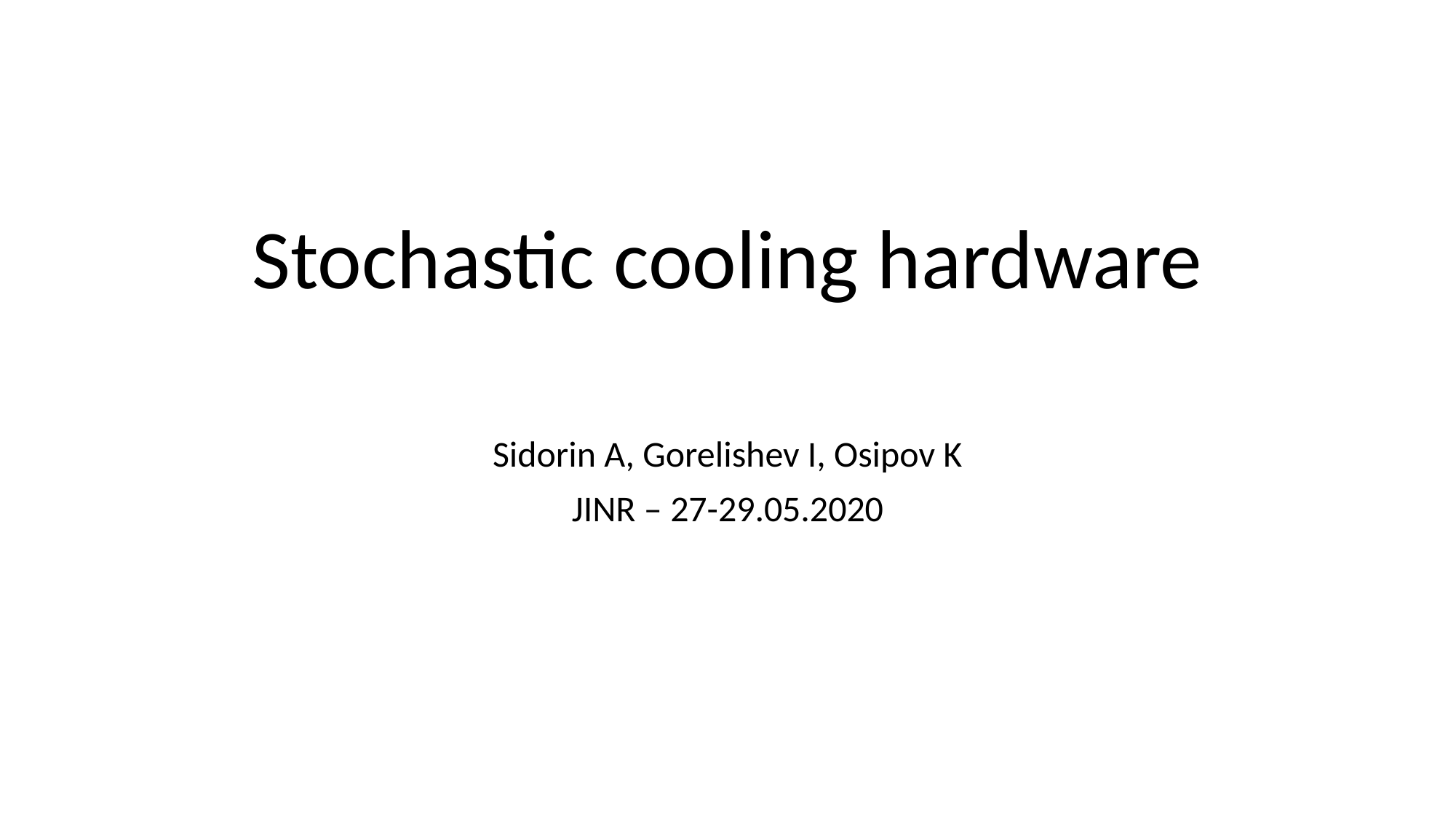

# Stochastic cooling hardware
Sidorin A, Gorelishev I, Osipov K
JINR – 27-29.05.2020